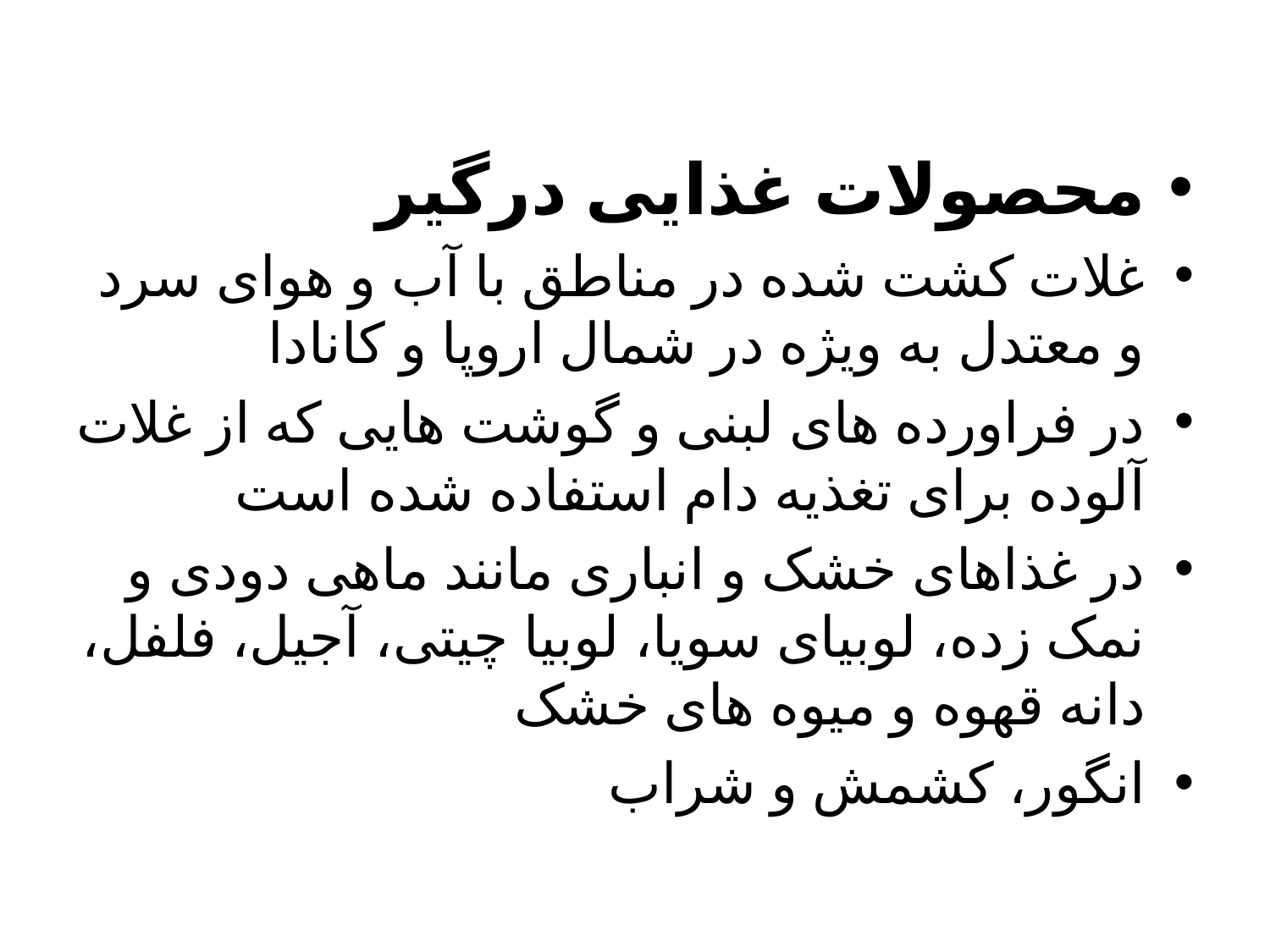

محصولات غذایی درگیر
غلات کشت شده در مناطق با آب و هوای سرد و معتدل به ویژه در شمال اروپا و کانادا
در فراورده های لبنی و گوشت هایی که از غلات آلوده برای تغذیه دام استفاده شده است
در غذاهای خشک و انباری مانند ماهی دودی و نمک زده، لوبیای سویا، لوبیا چیتی، آجیل، فلفل، دانه قهوه و میوه های خشک
انگور، کشمش و شراب